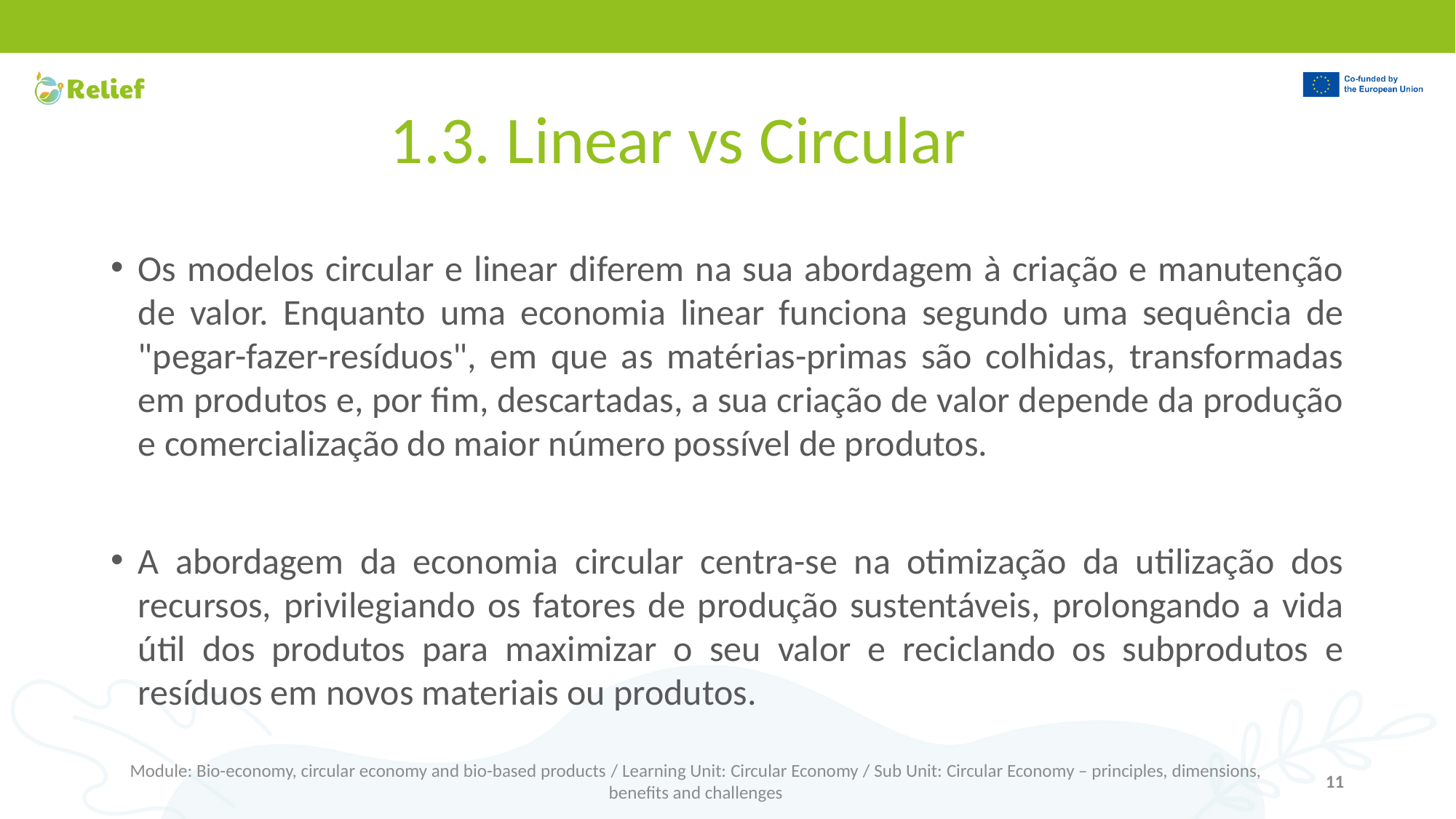

1.3. Linear vs Circular
Os modelos circular e linear diferem na sua abordagem à criação e manutenção de valor. Enquanto uma economia linear funciona segundo uma sequência de "pegar-fazer-resíduos", em que as matérias-primas são colhidas, transformadas em produtos e, por fim, descartadas, a sua criação de valor depende da produção e comercialização do maior número possível de produtos.

A abordagem da economia circular centra-se na otimização da utilização dos recursos, privilegiando os fatores de produção sustentáveis, prolongando a vida útil dos produtos para maximizar o seu valor e reciclando os subprodutos e resíduos em novos materiais ou produtos.
Module: Bio-economy, circular economy and bio-based products / Learning Unit: Circular Economy / Sub Unit: Circular Economy – principles, dimensions, benefits and challenges
11